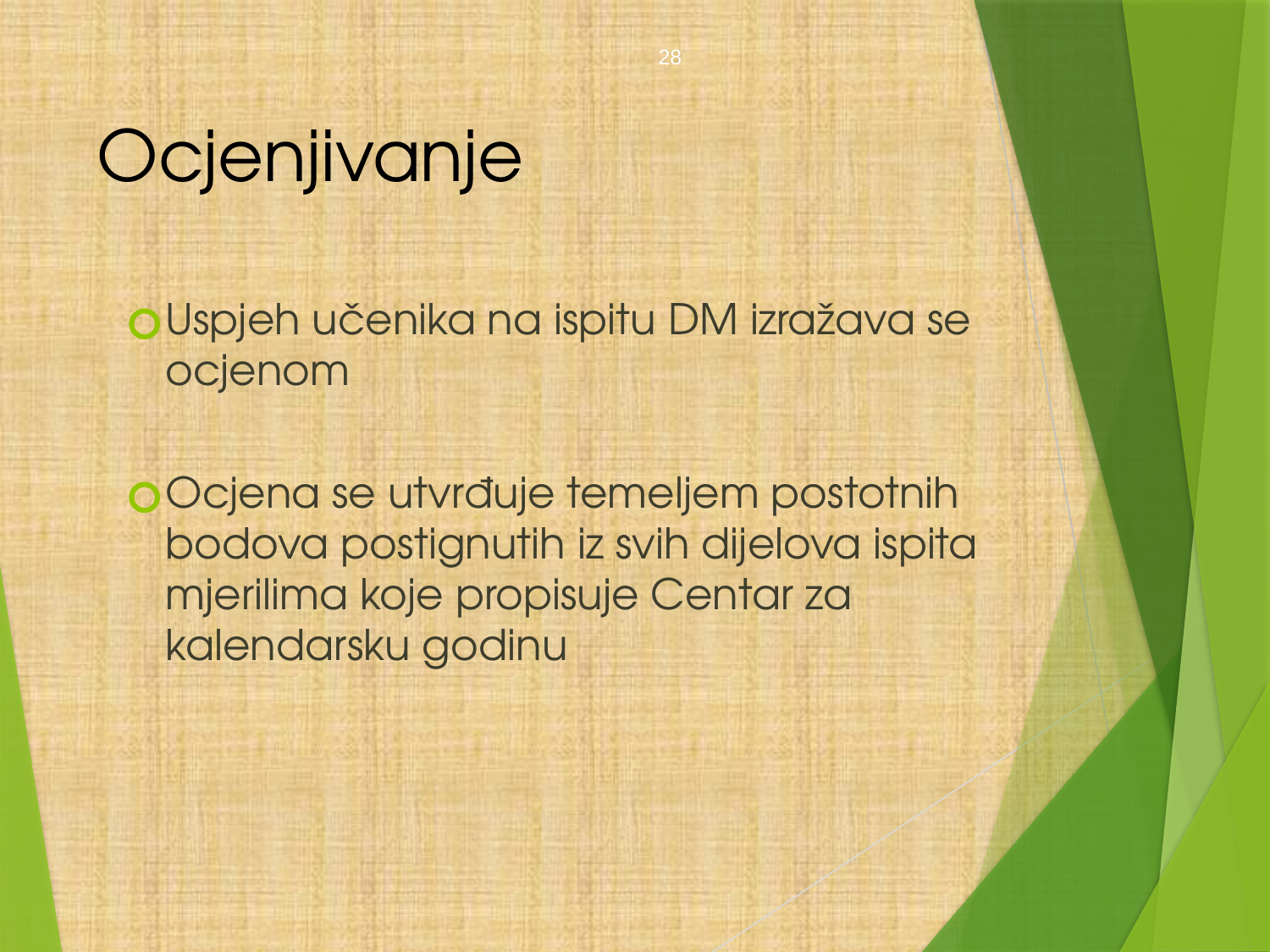

28
Ocjenjivanje
Uspjeh učenika na ispitu DM izražava se ocjenom

Ocjena se utvrđuje temeljem postotnih bodova postignutih iz svih dijelova ispita mjerilima koje propisuje Centar za kalendarsku godinu